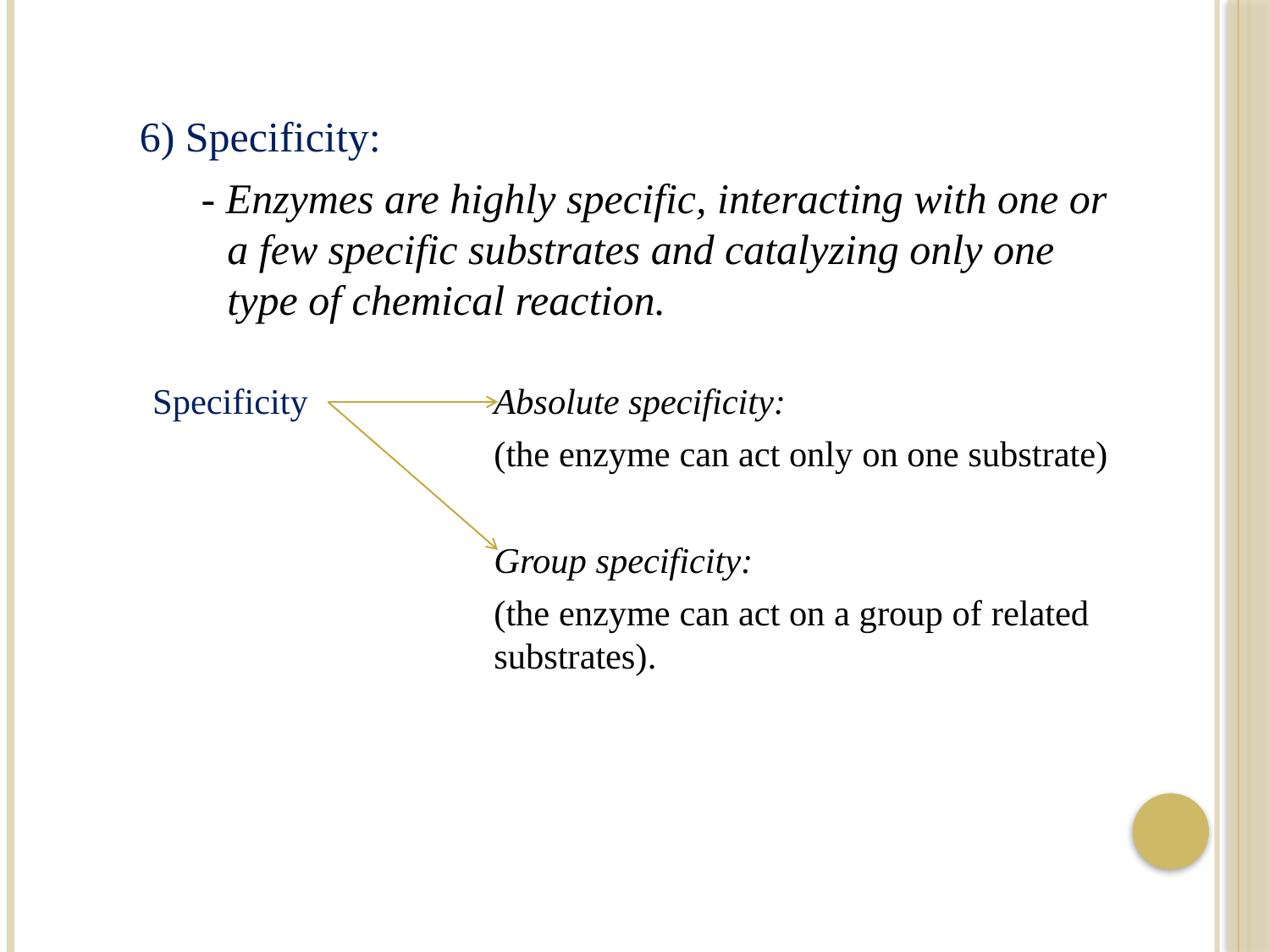

6) Specificity:
- Enzymes are highly specific, interacting with one or a few specific substrates and catalyzing only one type of chemical reaction.
  Specificity	Absolute specificity:
	(the enzyme can act only on one substrate)

	Group specificity:
	(the enzyme can act on a group of related substrates).